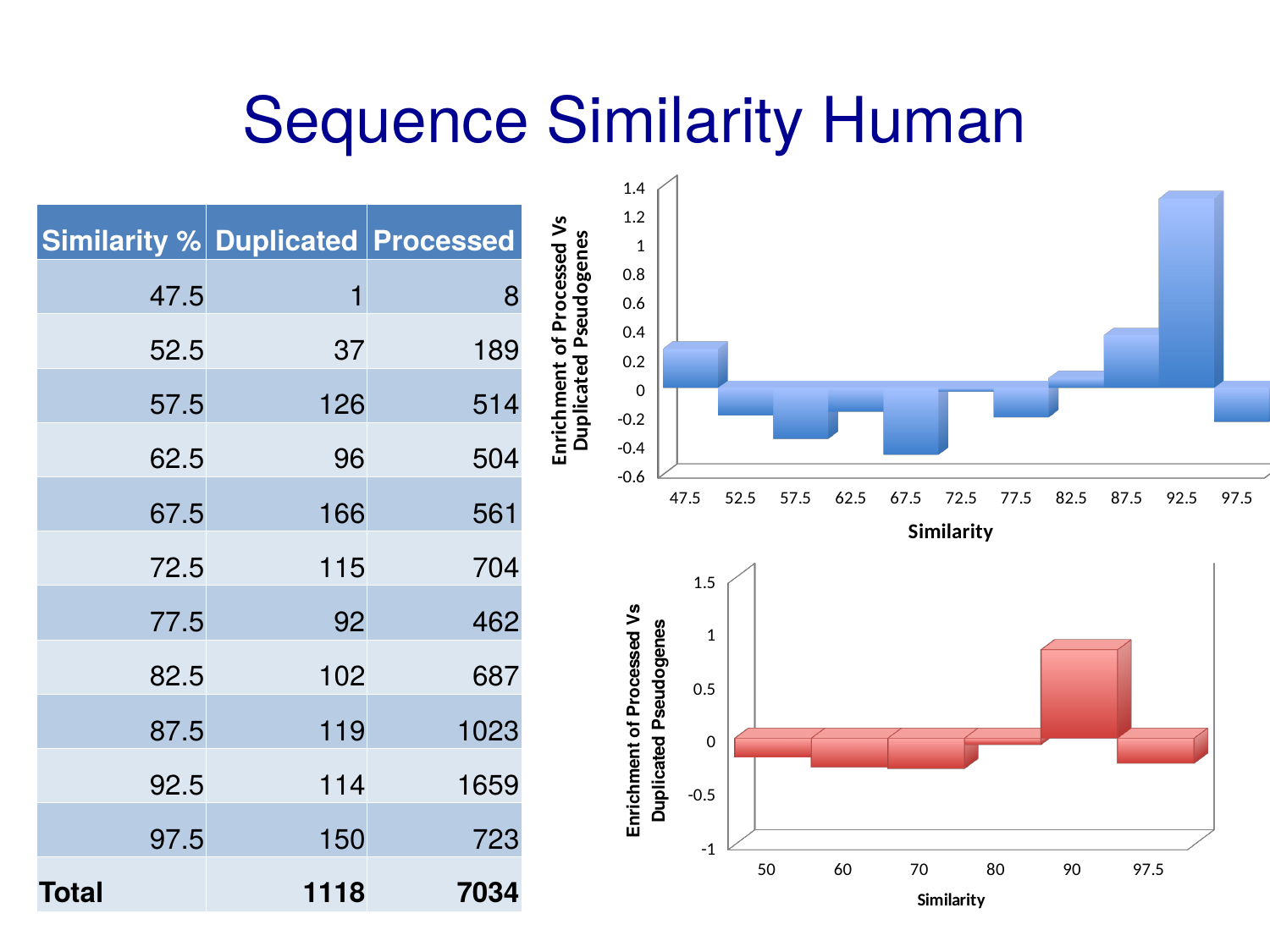

# Sequence Similarity Human

[unsupported chart]

| Similarity % | Duplicated | Processed |
| --- | --- | --- |
| 47.5 | 1 | 8 |
| 52.5 | 37 | 189 |
| 57.5 | 126 | 514 |
| 62.5 | 96 | 504 |
| 67.5 | 166 | 561 |
| 72.5 | 115 | 704 |
| 77.5 | 92 | 462 |
| 82.5 | 102 | 687 |
| 87.5 | 119 | 1023 |
| 92.5 | 114 | 1659 |
| 97.5 | 150 | 723 |
| Total | 1118 | 7034 |

[unsupported chart]